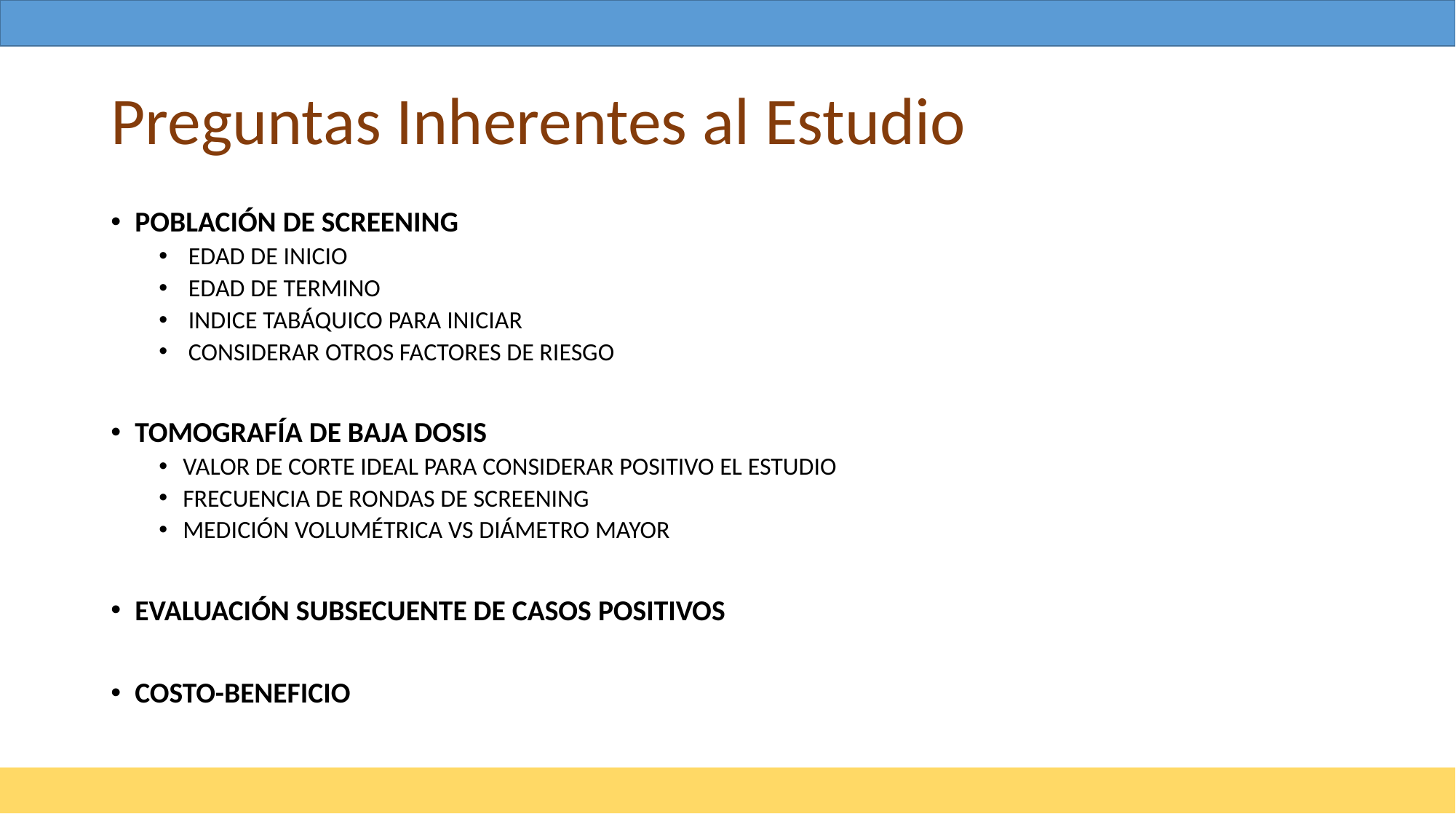

# Preguntas Inherentes al Estudio
POBLACIÓN DE SCREENING
 EDAD DE INICIO
 EDAD DE TERMINO
 INDICE TABÁQUICO PARA INICIAR
 CONSIDERAR OTROS FACTORES DE RIESGO

TOMOGRAFÍA DE BAJA DOSIS
VALOR DE CORTE IDEAL PARA CONSIDERAR POSITIVO EL ESTUDIO
FRECUENCIA DE RONDAS DE SCREENING
MEDICIÓN VOLUMÉTRICA VS DIÁMETRO MAYOR

EVALUACIÓN SUBSECUENTE DE CASOS POSITIVOS

COSTO-BENEFICIO